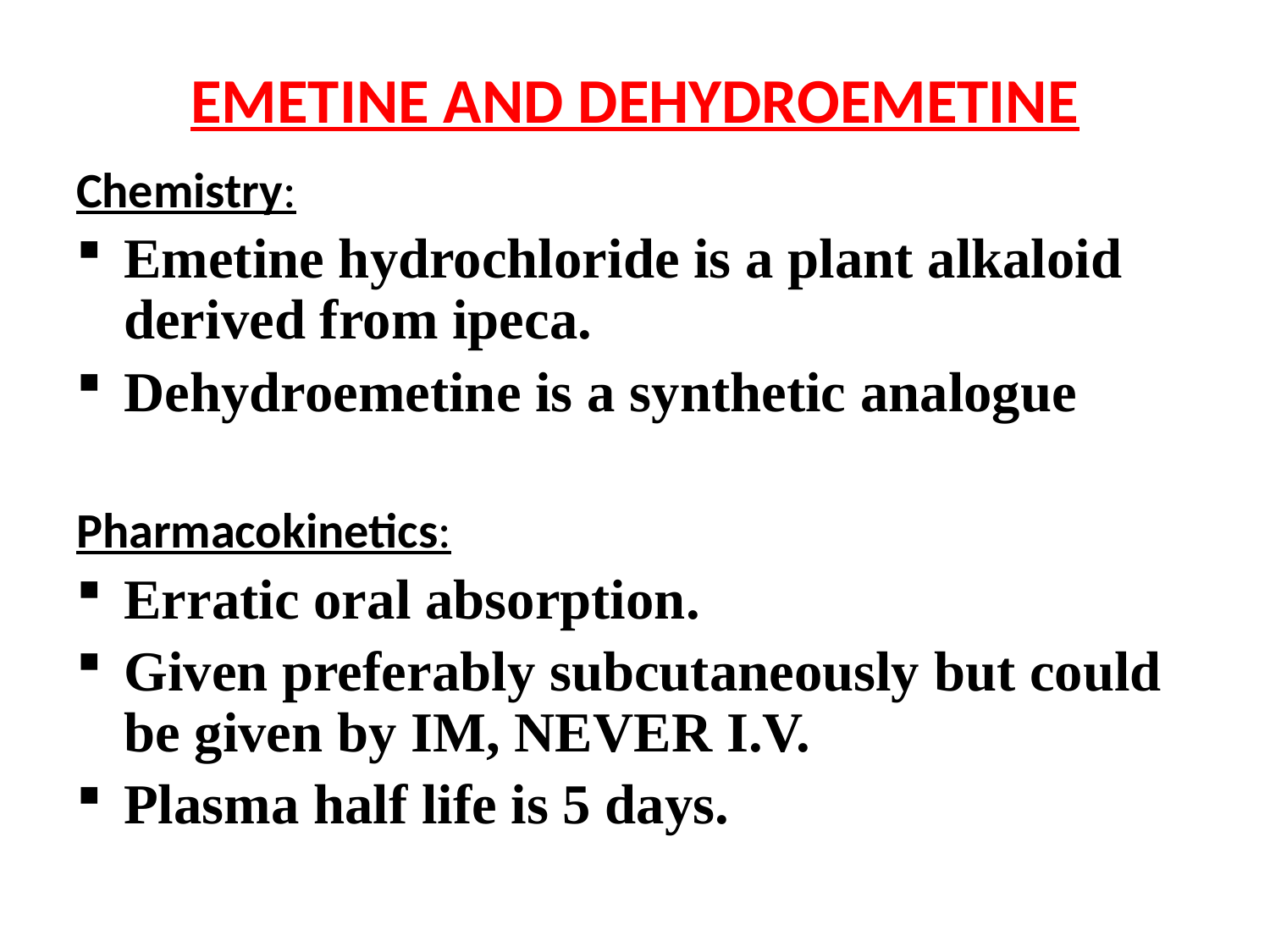

# EMETINE AND DEHYDROEMETINE
Chemistry:
Emetine hydrochloride is a plant alkaloid derived from ipeca.
Dehydroemetine is a synthetic analogue

Pharmacokinetics:
Erratic oral absorption.
Given preferably subcutaneously but could be given by IM, NEVER I.V.
Plasma half life is 5 days.